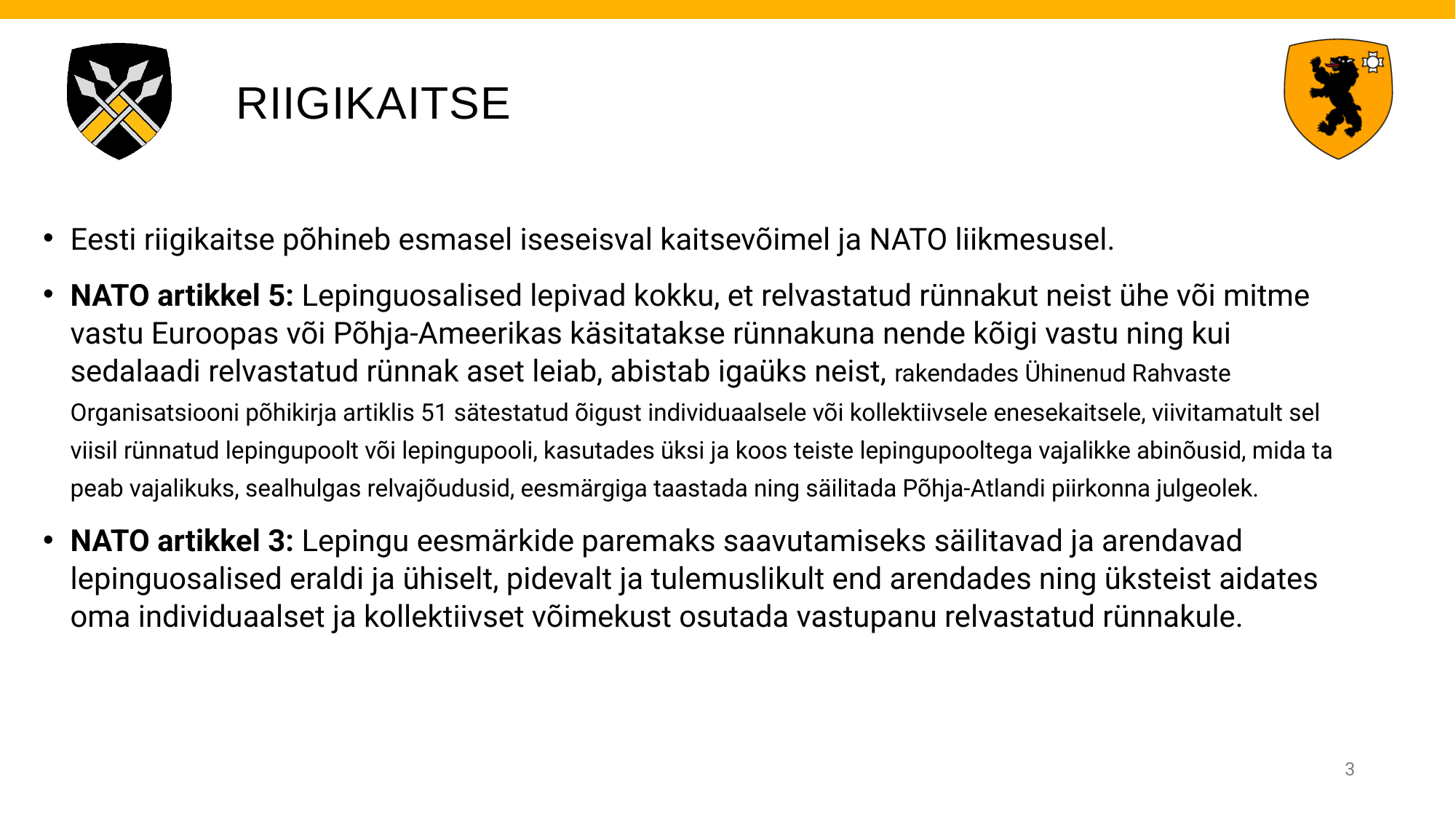

# Riigikaitse
Eesti riigikaitse põhineb esmasel iseseisval kaitsevõimel ja NATO liikmesusel.
NATO artikkel 5: Lepinguosalised lepivad kokku, et relvastatud rünnakut neist ühe või mitme vastu Euroopas või Põhja-Ameerikas käsitatakse rünnakuna nende kõigi vastu ning kui sedalaadi relvastatud rünnak aset leiab, abistab igaüks neist, rakendades Ühinenud Rahvaste Organisatsiooni põhikirja artiklis 51 sätestatud õigust individuaalsele või kollektiivsele enesekaitsele, viivitamatult sel viisil rünnatud lepingupoolt või lepingupooli, kasutades üksi ja koos teiste lepingupooltega vajalikke abinõusid, mida ta peab vajalikuks, sealhulgas relvajõudusid, eesmärgiga taastada ning säilitada Põhja-Atlandi piirkonna julgeolek.
NATO artikkel 3: Lepingu eesmärkide paremaks saavutamiseks säilitavad ja arendavad lepinguosalised eraldi ja ühiselt, pidevalt ja tulemuslikult end arendades ning üksteist aidates oma individuaalset ja kollektiivset võimekust osutada vastupanu relvastatud rünnakule.

3